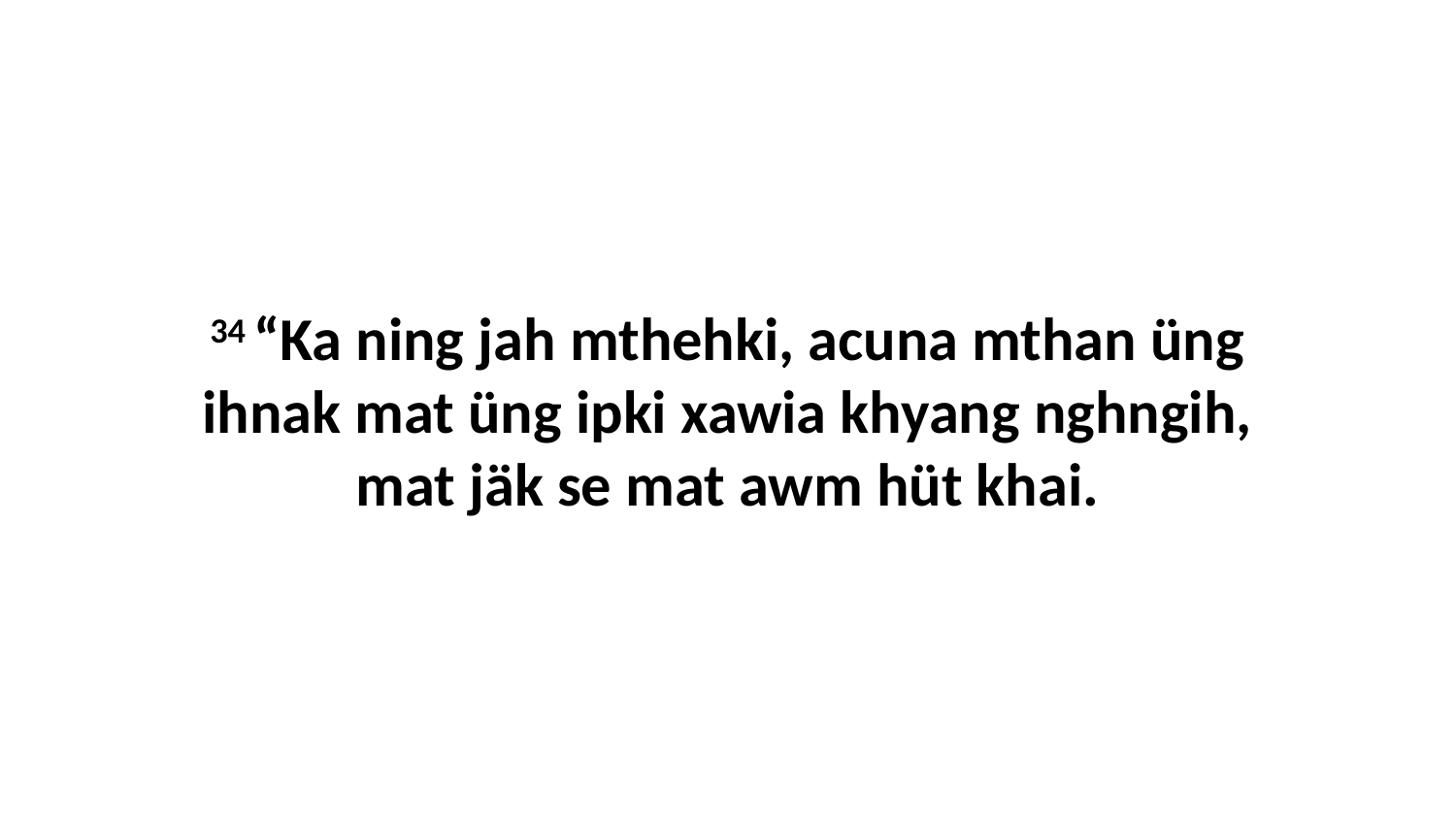

34 “Ka ning jah mthehki, acuna mthan üng ihnak mat üng ipki xawia khyang nghngih, mat jäk se mat awm hüt khai.